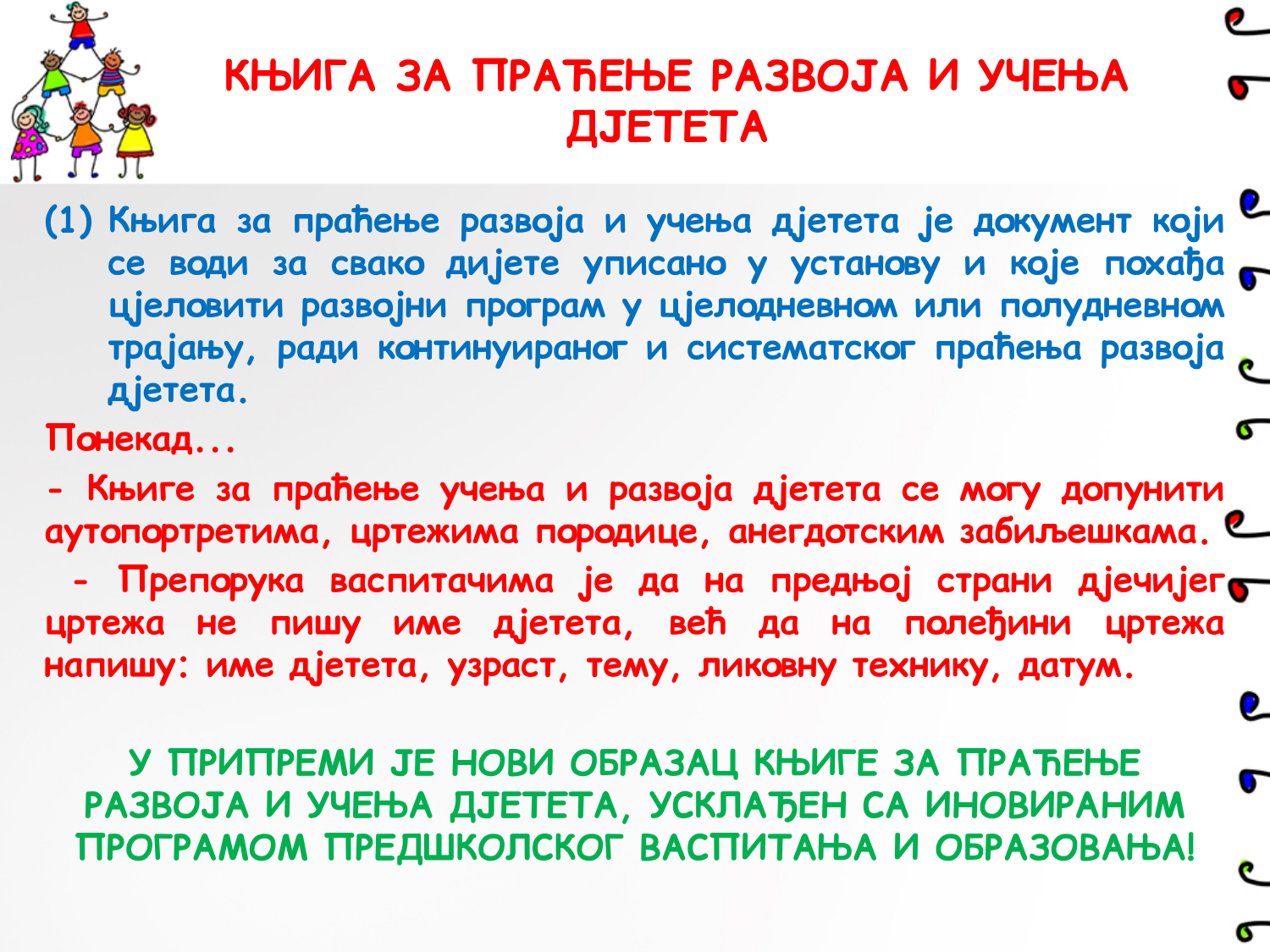

# КЊИГА ЗА ПРАЋЕЊЕ РАЗВОЈА И УЧЕЊА ДЈЕТЕТА
Књига за праћење развоја и учења дјетета је документ који се води за свако дијете уписано у установу и које похађа цјеловити развојни програм у цјелодневном или полудневном трајању, ради континуираног и систематског праћења развоја дјетета.
Понекад...
- Књиге за праћење учења и развоја дјетета се могу допунити аутопортретима, цртежима породице, анегдотским забиљешкама.
 - Препорука васпитачима је да на предњој страни дјечијег цртежа не пишу име дјетета, већ да на полеђини цртежа напишу: име дјетета, узраст, тему, ликовну технику, датум.

У ПРИПРЕМИ ЈЕ НОВИ ОБРАЗАЦ КЊИГЕ ЗА ПРАЋЕЊЕ РАЗВОЈА И УЧЕЊА ДЈЕТЕТА, УСКЛАЂЕН СА ИНОВИРАНИМ ПРОГРАМОМ ПРЕДШКОЛСКОГ ВАСПИТАЊА И ОБРАЗОВАЊА!